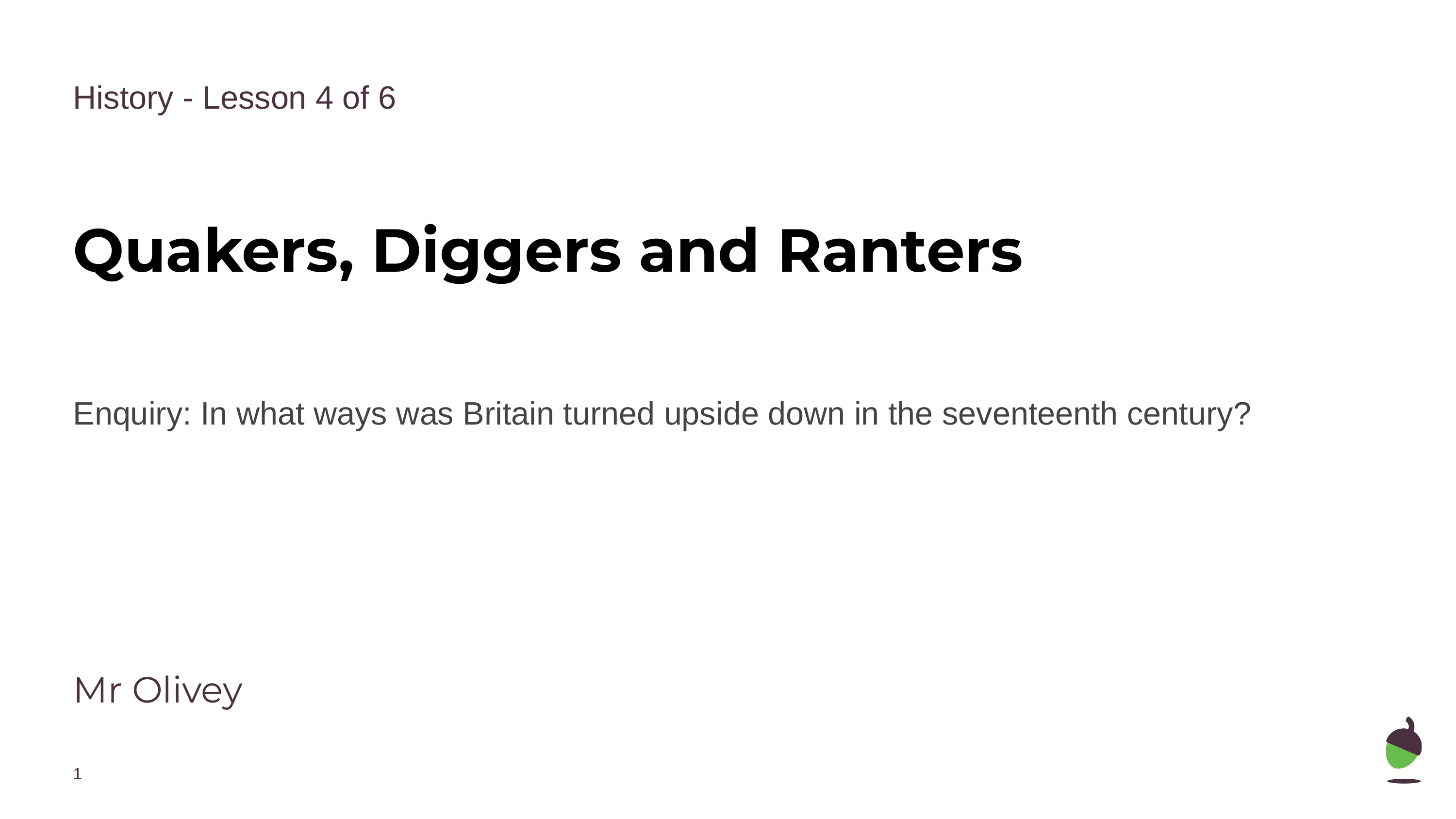

# History - Lesson 4 of 6
Quakers, Diggers and Ranters

Enquiry: In what ways was Britain turned upside down in the seventeenth century?
Mr Olivey
1
Mr Arscott